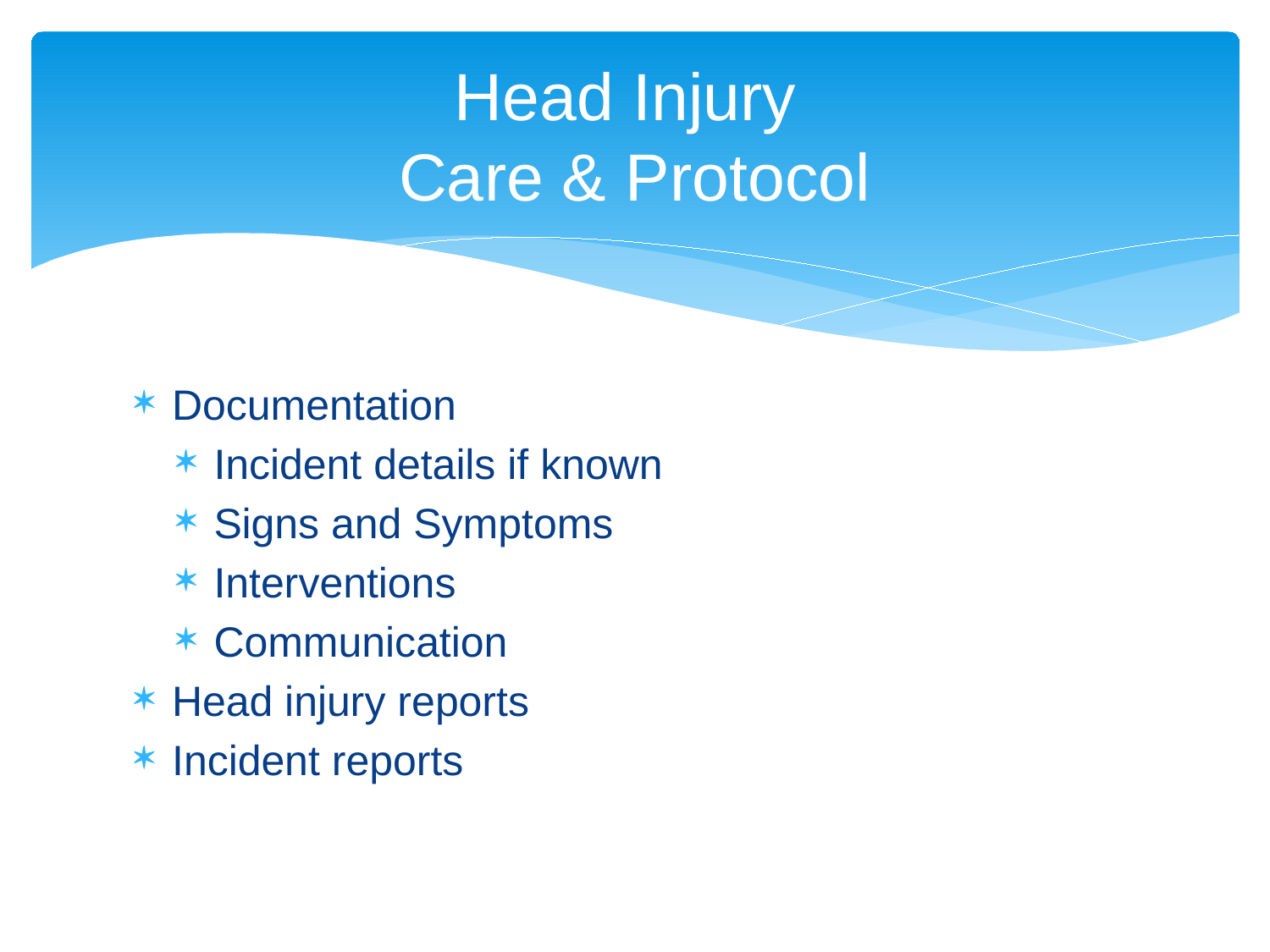

# Head Injury Care & Protocol
Documentation
Incident details if known
Signs and Symptoms
Interventions
Communication
Head injury reports
Incident reports